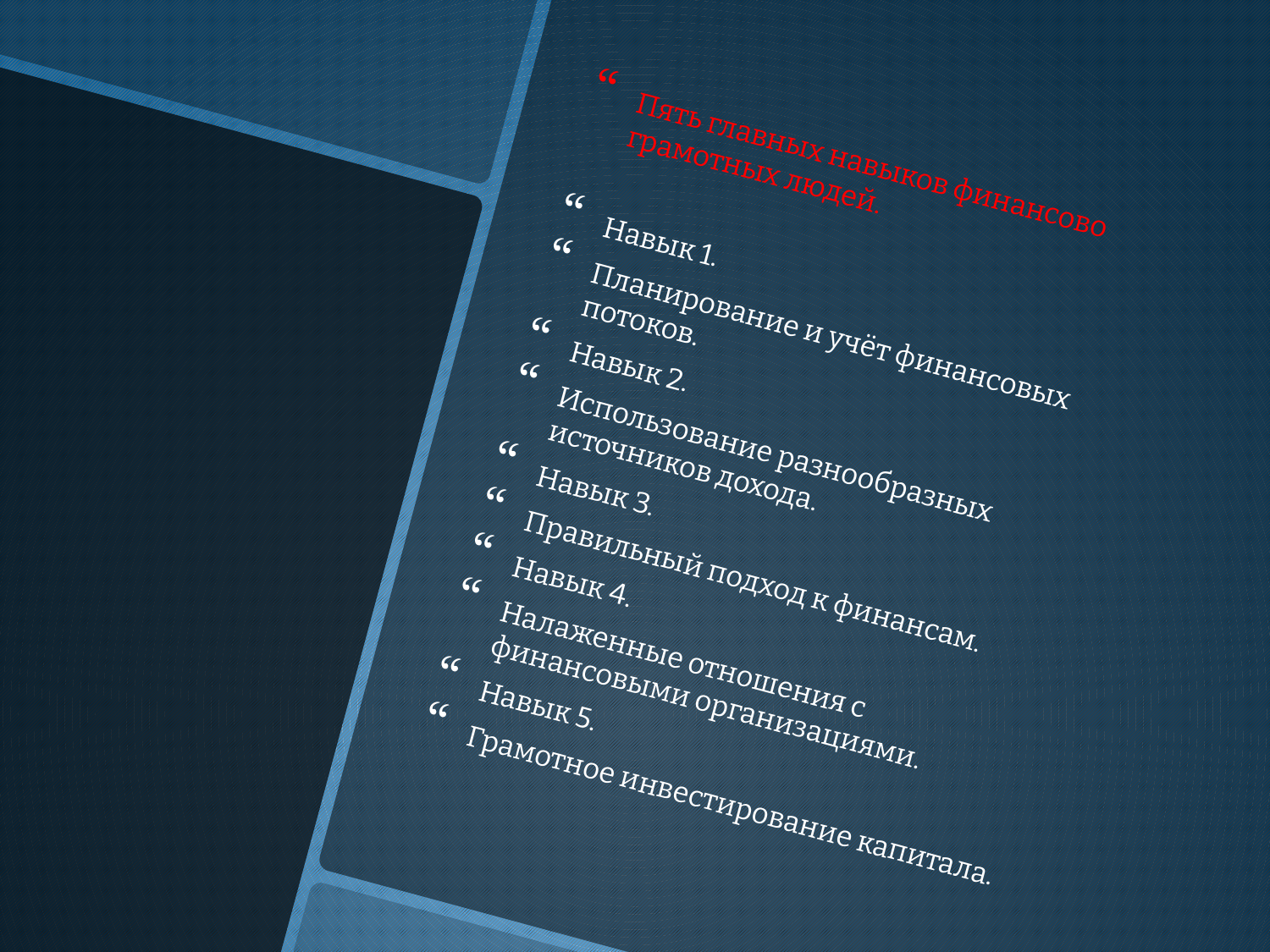

#
Пять главных навыков финансово грамотных людей.

Навык 1.
Планирование и учёт финансовых потоков.
Навык 2.
Использование разнообразных источников дохода.
Навык 3.
Правильный подход к финансам.
Навык 4.
Налаженные отношения с финансовыми организациями.
Навык 5.
Грамотное инвестирование капитала.